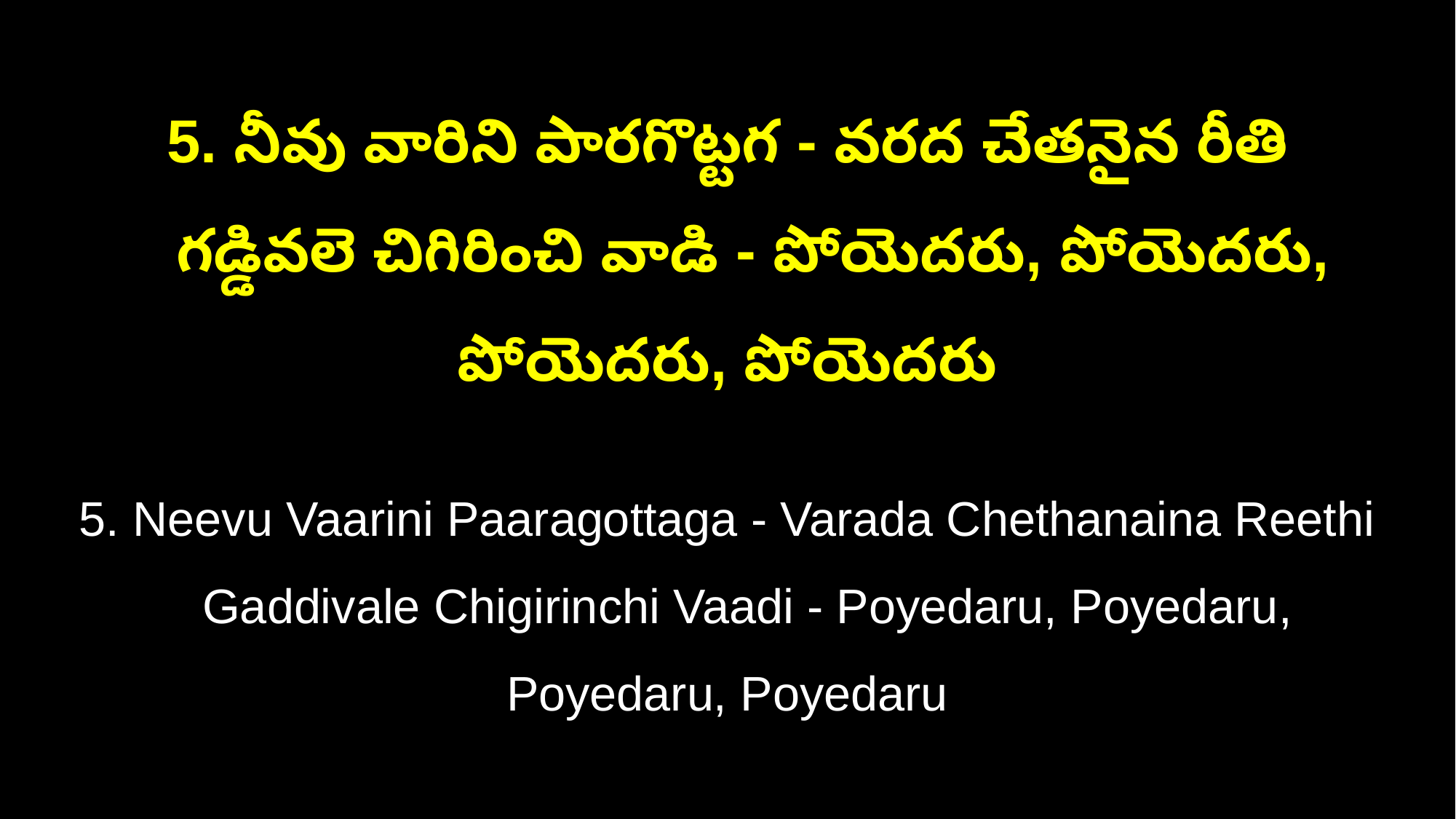

5. నీవు వారిని పారగొట్టగ - వరద చేతనైన రీతి
   గడ్డివలె చిగిరించి వాడి - పోయెదరు, పోయెదరు, పోయెదరు, పోయెదరు
5. Neevu Vaarini Paaragottaga - Varada Chethanaina Reethi
   Gaddivale Chigirinchi Vaadi - Poyedaru, Poyedaru, Poyedaru, Poyedaru